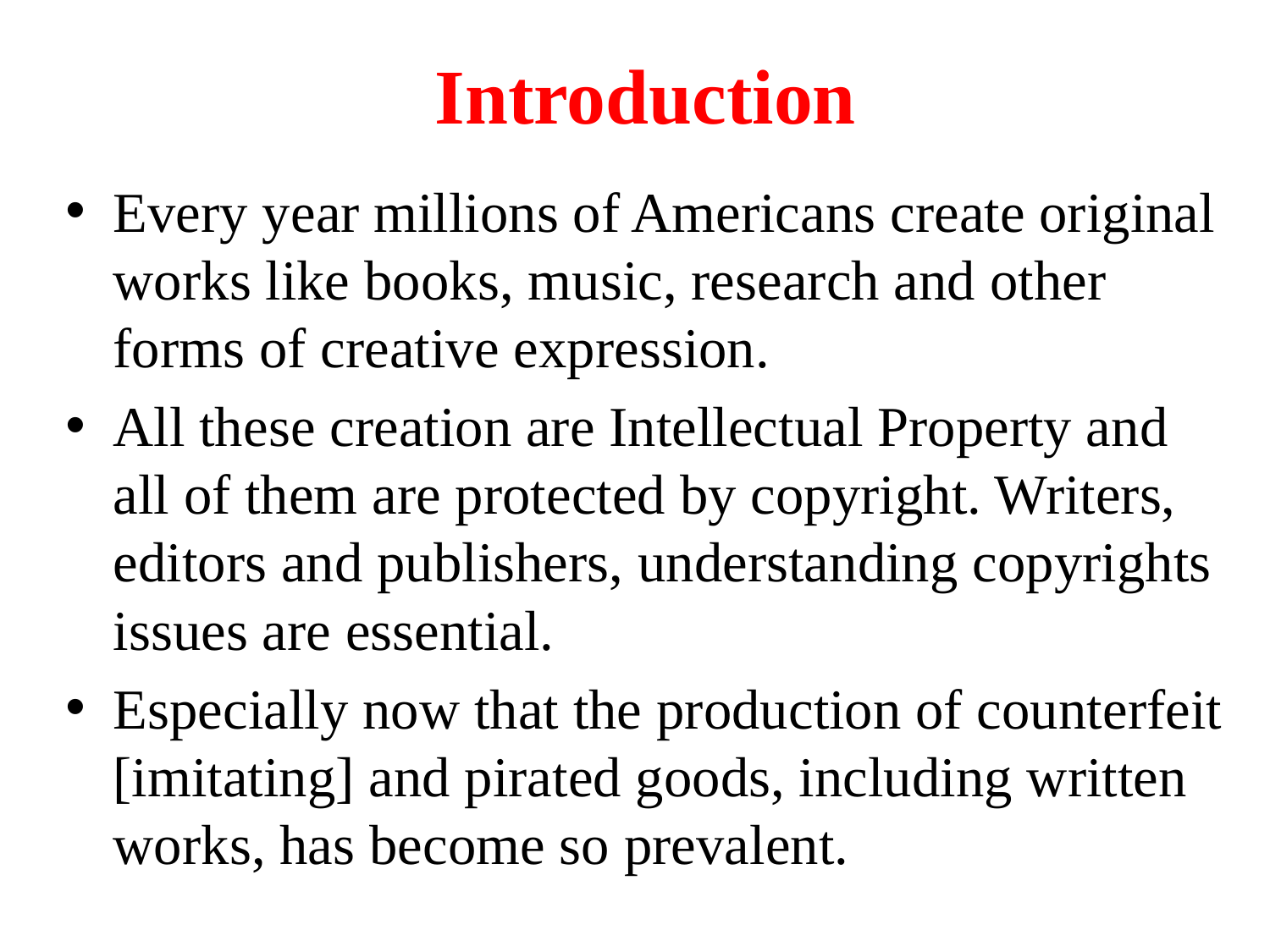

# Introduction
Every year millions of Americans create original works like books, music, research and other forms of creative expression.
All these creation are Intellectual Property and all of them are protected by copyright. Writers, editors and publishers, understanding copyrights issues are essential.
Especially now that the production of counterfeit [imitating] and pirated goods, including written works, has become so prevalent.